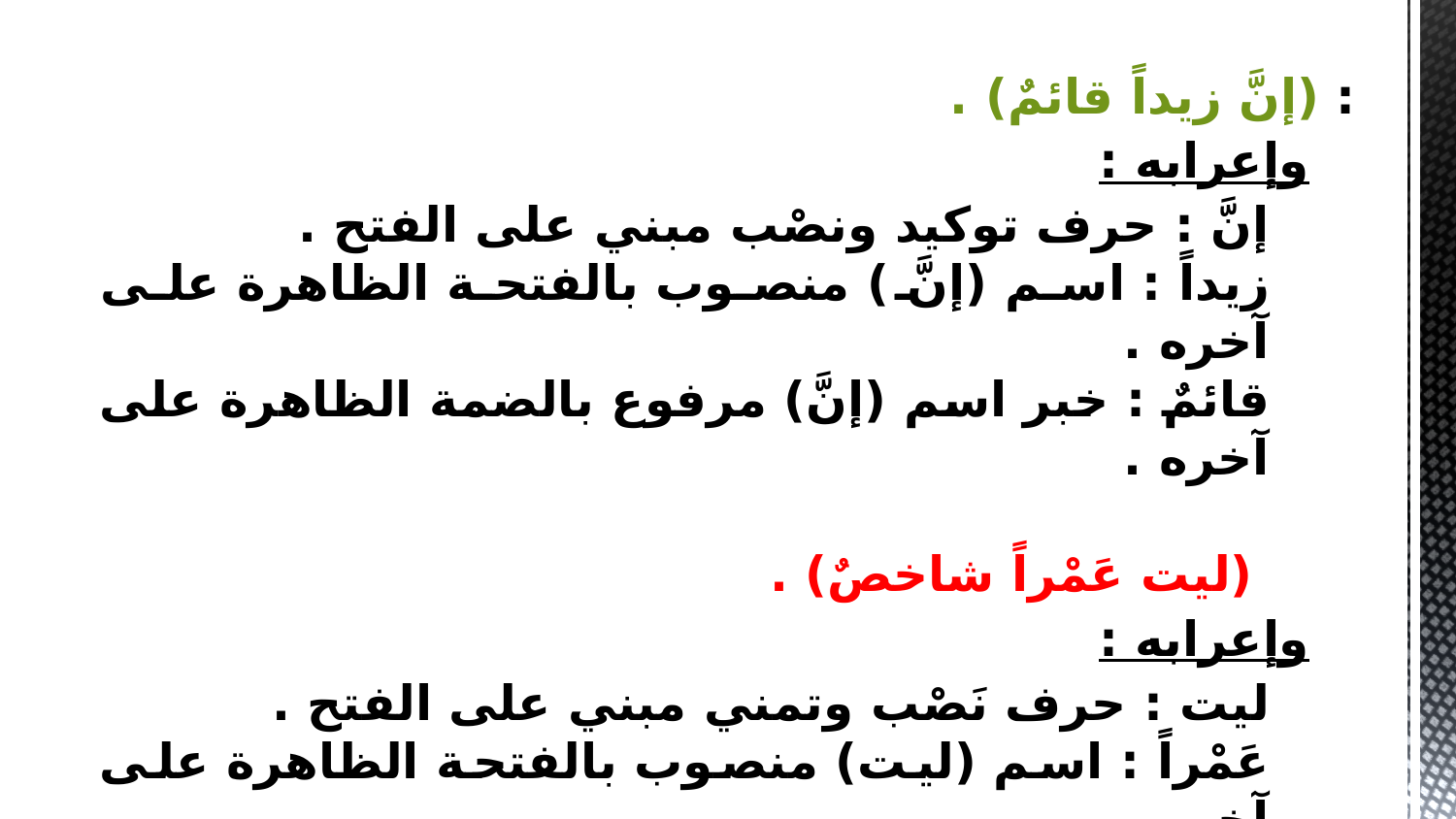

: (إنَّ زيداً قائمٌ) .
وإعرابه :
إنَّ : حرف توكيد ونصْب مبني على الفتح .
زيداً : اسم (إنَّ) منصوب بالفتحة الظاهرة على آخره .
قائمٌ : خبر اسم (إنَّ) مرفوع بالضمة الظاهرة على آخره .

 (ليت عَمْراً شاخصٌ) .
وإعرابه :
ليت : حرف نَصْب وتمني مبني على الفتح .
عَمْراً : اسم (ليت) منصوب بالفتحة الظاهرة على آخره .
شاخصٌ : خبر اسم (ليت) مرفوع بالضمة الظاهرة على آخره .